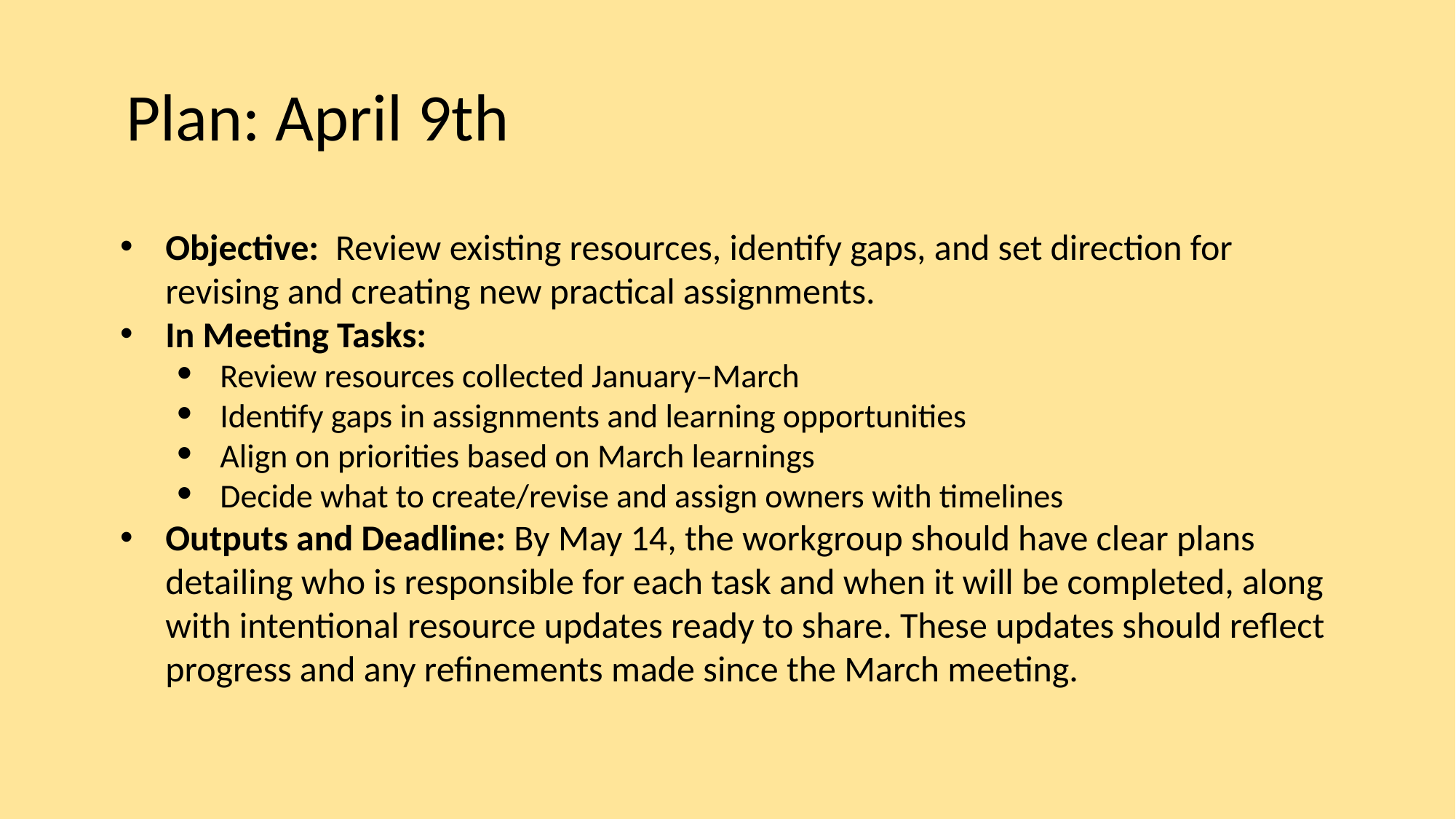

# Plan: April 9th
Objective:  Review existing resources, identify gaps, and set direction for revising and creating new practical assignments.
In Meeting Tasks:
Review resources collected January–March
Identify gaps in assignments and learning opportunities
Align on priorities based on March learnings
Decide what to create/revise and assign owners with timelines
Outputs and Deadline: By May 14, the workgroup should have clear plans detailing who is responsible for each task and when it will be completed, along with intentional resource updates ready to share. These updates should reflect progress and any refinements made since the March meeting.